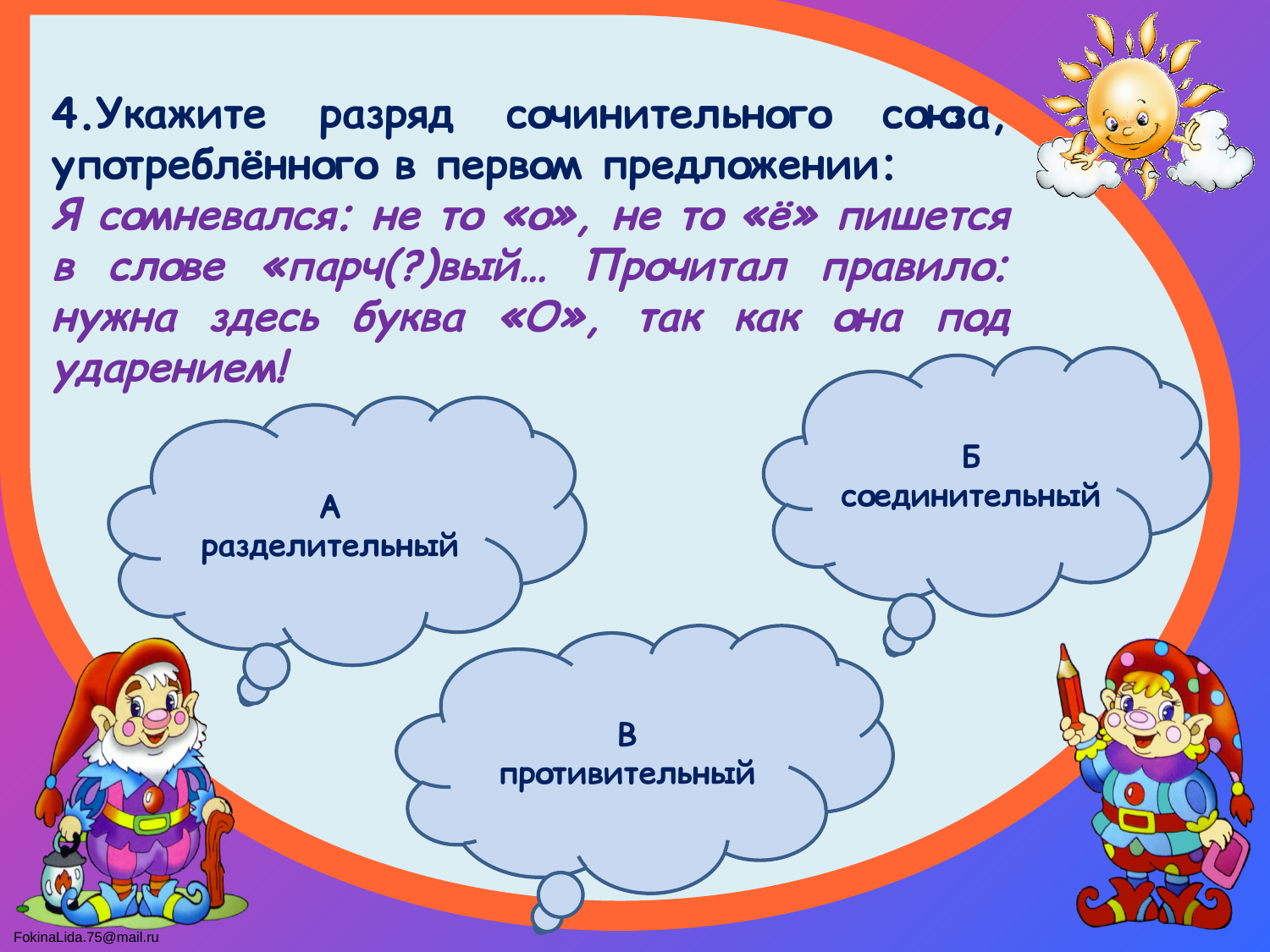

4.Укажите разряд сочинительного союза, употреблённого в первом предложении:
Я сомневался: не то «о», не то «ё» пишется в слове «парч(?)вый… Прочитал правило: нужна здесь буква «О», так как она под ударением!

Б
соединительный
А
разделительный
В
противительный